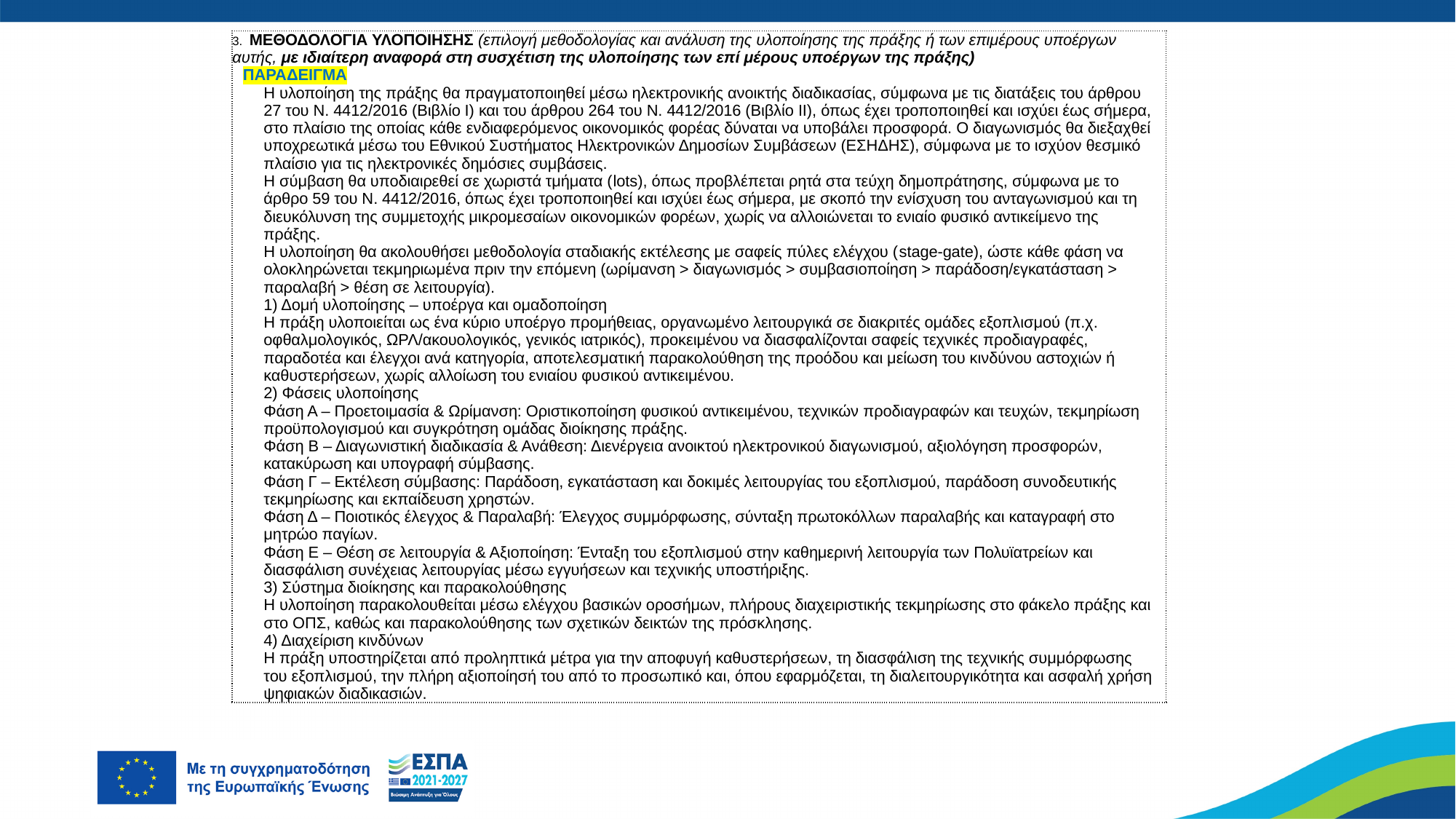

| 3. ΜΕΘΟΔΟΛΟΓΙΑ ΥΛΟΠΟΙΗΣΗΣ (επιλογή μεθοδολογίας και ανάλυση της υλοποίησης της πράξης ή των επιμέρους υποέργων αυτής, με ιδιαίτερη αναφορά στη συσχέτιση της υλοποίησης των επί μέρους υποέργων της πράξης) ΠΑΡΑΔΕΙΓΜΑ Η υλοποίηση της πράξης θα πραγματοποιηθεί μέσω ηλεκτρονικής ανοικτής διαδικασίας, σύμφωνα με τις διατάξεις του άρθρου 27 του Ν. 4412/2016 (Βιβλίο Ι) και του άρθρου 264 του Ν. 4412/2016 (Βιβλίο ΙΙ), όπως έχει τροποποιηθεί και ισχύει έως σήμερα, στο πλαίσιο της οποίας κάθε ενδιαφερόμενος οικονομικός φορέας δύναται να υποβάλει προσφορά. Ο διαγωνισμός θα διεξαχθεί υποχρεωτικά μέσω του Εθνικού Συστήματος Ηλεκτρονικών Δημοσίων Συμβάσεων (ΕΣΗΔΗΣ), σύμφωνα με το ισχύον θεσμικό πλαίσιο για τις ηλεκτρονικές δημόσιες συμβάσεις. Η σύμβαση θα υποδιαιρεθεί σε χωριστά τμήματα (lots), όπως προβλέπεται ρητά στα τεύχη δημοπράτησης, σύμφωνα με το άρθρο 59 του Ν. 4412/2016, όπως έχει τροποποιηθεί και ισχύει έως σήμερα, με σκοπό την ενίσχυση του ανταγωνισμού και τη διευκόλυνση της συμμετοχής μικρομεσαίων οικονομικών φορέων, χωρίς να αλλοιώνεται το ενιαίο φυσικό αντικείμενο της πράξης. Η υλοποίηση θα ακολουθήσει μεθοδολογία σταδιακής εκτέλεσης με σαφείς πύλες ελέγχου (stage-gate), ώστε κάθε φάση να ολοκληρώνεται τεκμηριωμένα πριν την επόμενη (ωρίμανση > διαγωνισμός > συμβασιοποίηση > παράδοση/εγκατάσταση > παραλαβή > θέση σε λειτουργία). 1) Δομή υλοποίησης – υποέργα και ομαδοποίηση Η πράξη υλοποιείται ως ένα κύριο υποέργο προμήθειας, οργανωμένο λειτουργικά σε διακριτές ομάδες εξοπλισμού (π.χ. οφθαλμολογικός, ΩΡΛ/ακουολογικός, γενικός ιατρικός), προκειμένου να διασφαλίζονται σαφείς τεχνικές προδιαγραφές, παραδοτέα και έλεγχοι ανά κατηγορία, αποτελεσματική παρακολούθηση της προόδου και μείωση του κινδύνου αστοχιών ή καθυστερήσεων, χωρίς αλλοίωση του ενιαίου φυσικού αντικειμένου. 2) Φάσεις υλοποίησης Φάση Α – Προετοιμασία & Ωρίμανση: Οριστικοποίηση φυσικού αντικειμένου, τεχνικών προδιαγραφών και τευχών, τεκμηρίωση προϋπολογισμού και συγκρότηση ομάδας διοίκησης πράξης. Φάση Β – Διαγωνιστική διαδικασία & Ανάθεση: Διενέργεια ανοικτού ηλεκτρονικού διαγωνισμού, αξιολόγηση προσφορών, κατακύρωση και υπογραφή σύμβασης. Φάση Γ – Εκτέλεση σύμβασης: Παράδοση, εγκατάσταση και δοκιμές λειτουργίας του εξοπλισμού, παράδοση συνοδευτικής τεκμηρίωσης και εκπαίδευση χρηστών. Φάση Δ – Ποιοτικός έλεγχος & Παραλαβή: Έλεγχος συμμόρφωσης, σύνταξη πρωτοκόλλων παραλαβής και καταγραφή στο μητρώο παγίων. Φάση Ε – Θέση σε λειτουργία & Αξιοποίηση: Ένταξη του εξοπλισμού στην καθημερινή λειτουργία των Πολυϊατρείων και διασφάλιση συνέχειας λειτουργίας μέσω εγγυήσεων και τεχνικής υποστήριξης. 3) Σύστημα διοίκησης και παρακολούθησης Η υλοποίηση παρακολουθείται μέσω ελέγχου βασικών οροσήμων, πλήρους διαχειριστικής τεκμηρίωσης στο φάκελο πράξης και στο ΟΠΣ, καθώς και παρακολούθησης των σχετικών δεικτών της πρόσκλησης. 4) Διαχείριση κινδύνων Η πράξη υποστηρίζεται από προληπτικά μέτρα για την αποφυγή καθυστερήσεων, τη διασφάλιση της τεχνικής συμμόρφωσης του εξοπλισμού, την πλήρη αξιοποίησή του από το προσωπικό και, όπου εφαρμόζεται, τη διαλειτουργικότητα και ασφαλή χρήση ψηφιακών διαδικασιών. |
| --- |